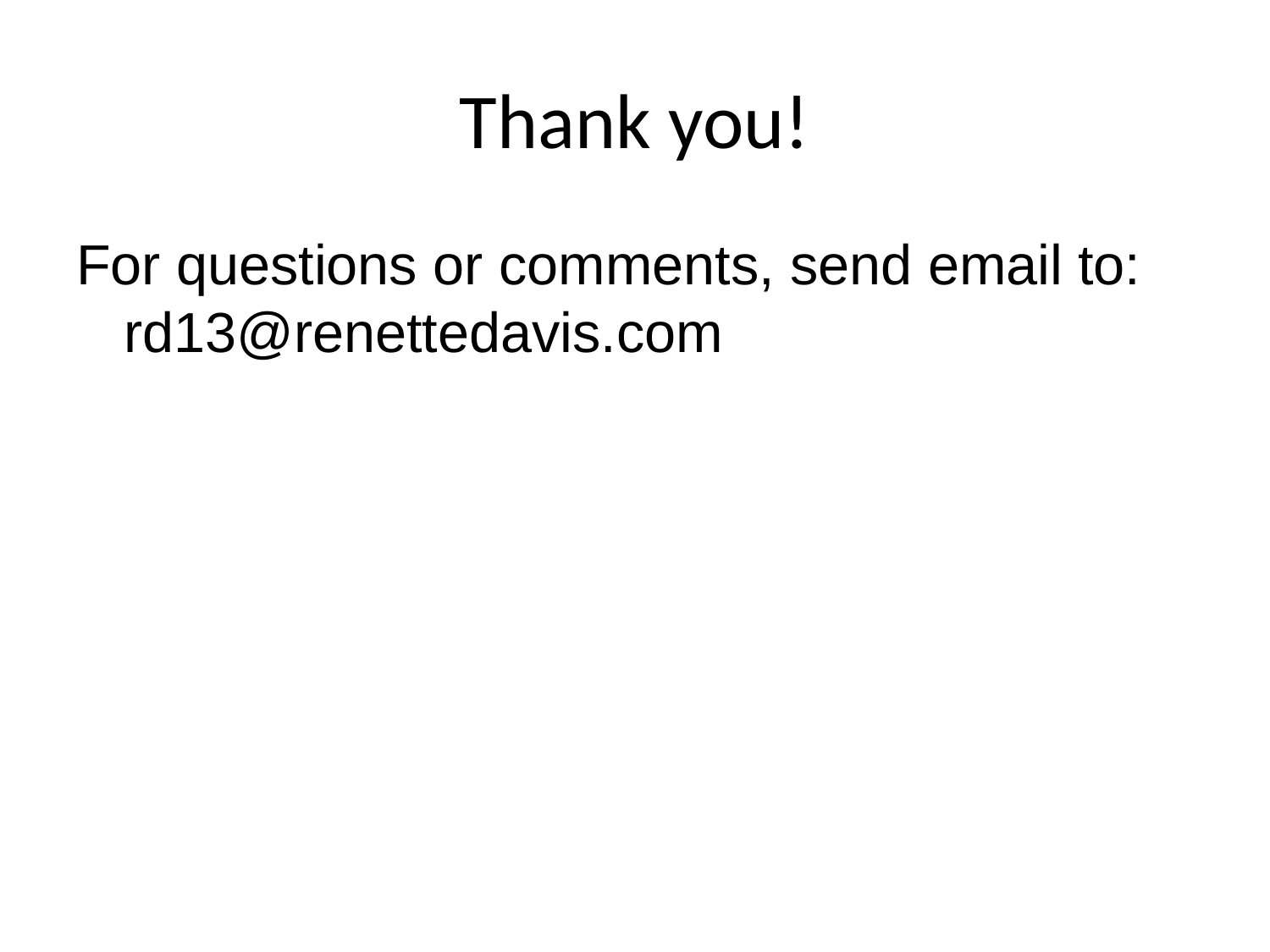

# Thank you!
For questions or comments, send email to: rd13@renettedavis.com